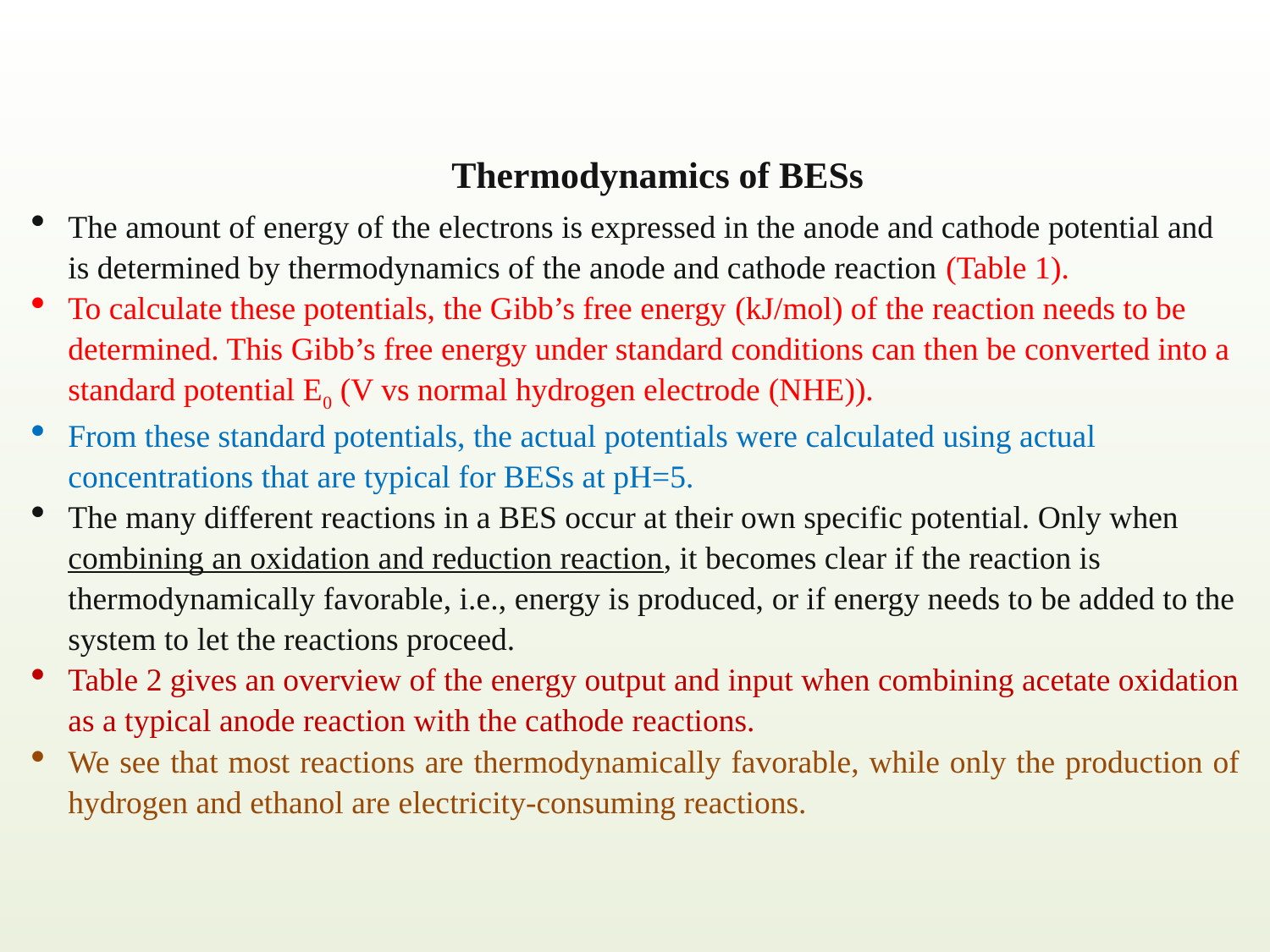

Thermodynamics of BESs
The amount of energy of the electrons is expressed in the anode and cathode potential and is determined by thermodynamics of the anode and cathode reaction (Table 1).
To calculate these potentials, the Gibb’s free energy (kJ/mol) of the reaction needs to be determined. This Gibb’s free energy under standard conditions can then be converted into a standard potential E0 (V vs normal hydrogen electrode (NHE)).
From these standard potentials, the actual potentials were calculated using actual concentrations that are typical for BESs at pH=5.
The many different reactions in a BES occur at their own specific potential. Only when combining an oxidation and reduction reaction, it becomes clear if the reaction is thermodynamically favorable, i.e., energy is produced, or if energy needs to be added to the system to let the reactions proceed.
Table 2 gives an overview of the energy output and input when combining acetate oxidation as a typical anode reaction with the cathode reactions.
We see that most reactions are thermodynamically favorable, while only the production of hydrogen and ethanol are electricity-consuming reactions.